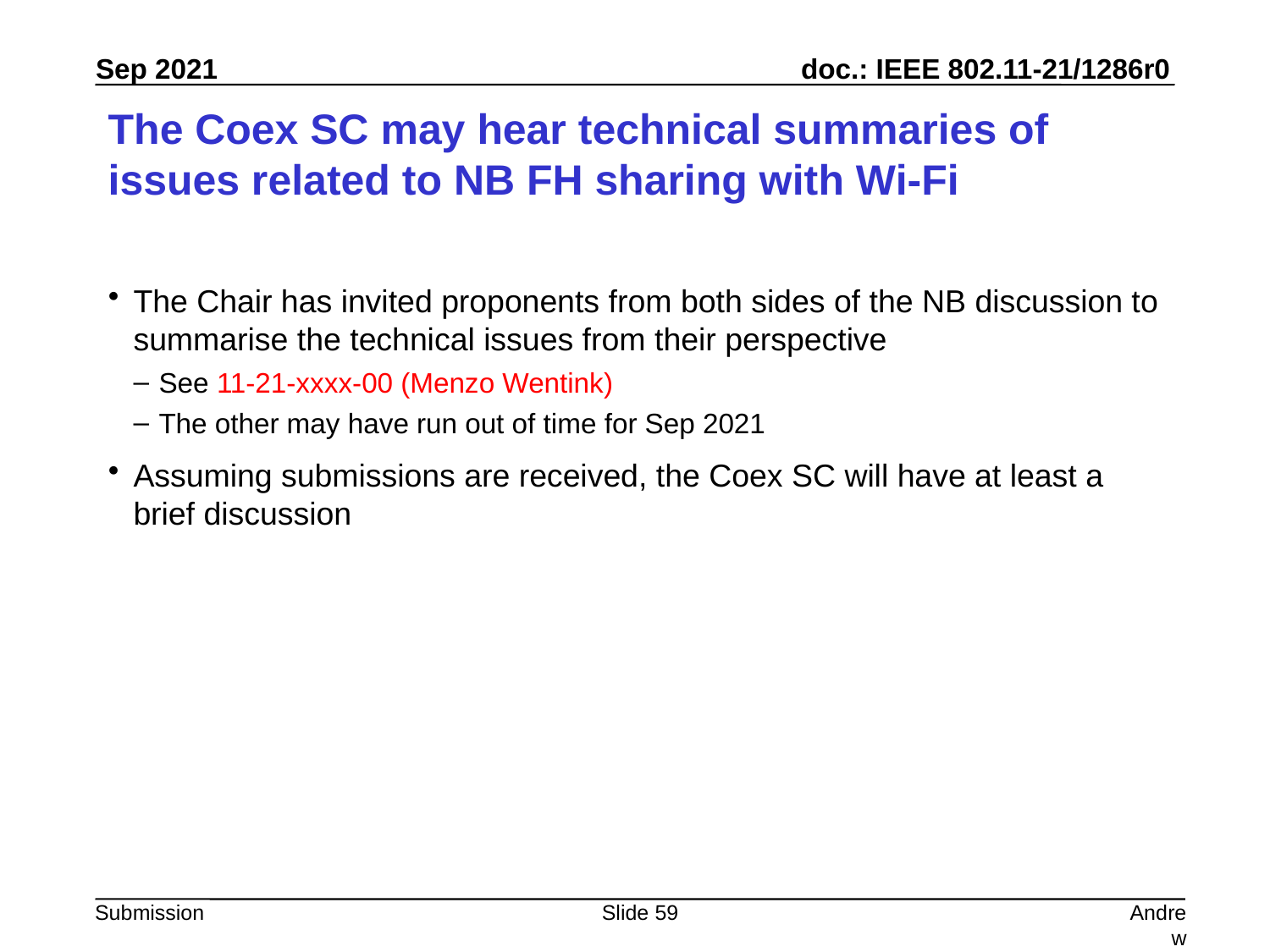

# The Coex SC may hear technical summaries of issues related to NB FH sharing with Wi-Fi
The Chair has invited proponents from both sides of the NB discussion to summarise the technical issues from their perspective
See 11-21-xxxx-00 (Menzo Wentink)
The other may have run out of time for Sep 2021
Assuming submissions are received, the Coex SC will have at least a brief discussion
Slide 59
Andrew Myles, Cisco